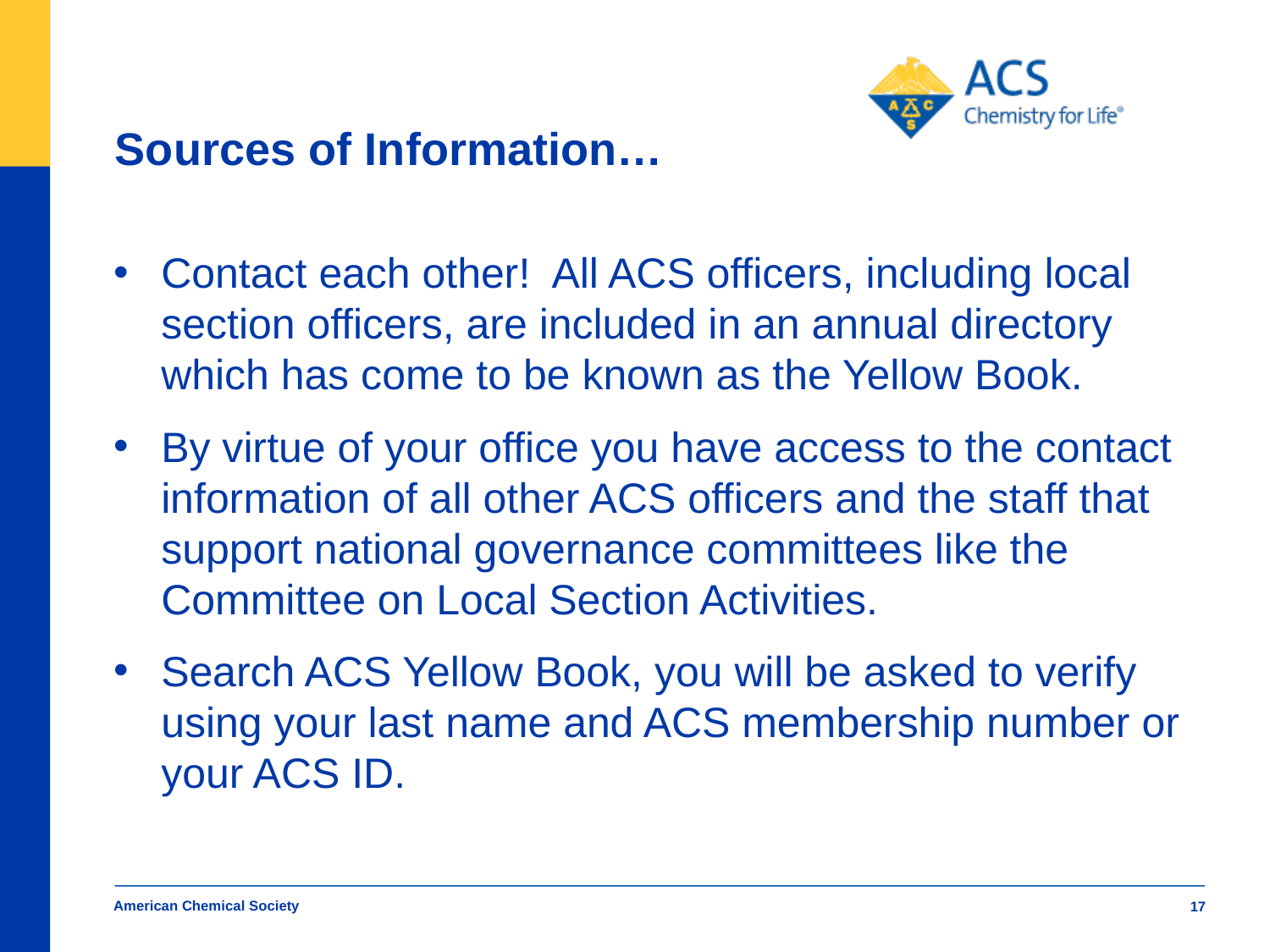

# Sources of Information…
Contact each other!  All ACS officers, including local section officers, are included in an annual directory which has come to be known as the Yellow Book.
By virtue of your office you have access to the contact information of all other ACS officers and the staff that support national governance committees like the Committee on Local Section Activities.
Search ACS Yellow Book, you will be asked to verify using your last name and ACS membership number or your ACS ID.

American Chemical Society
17